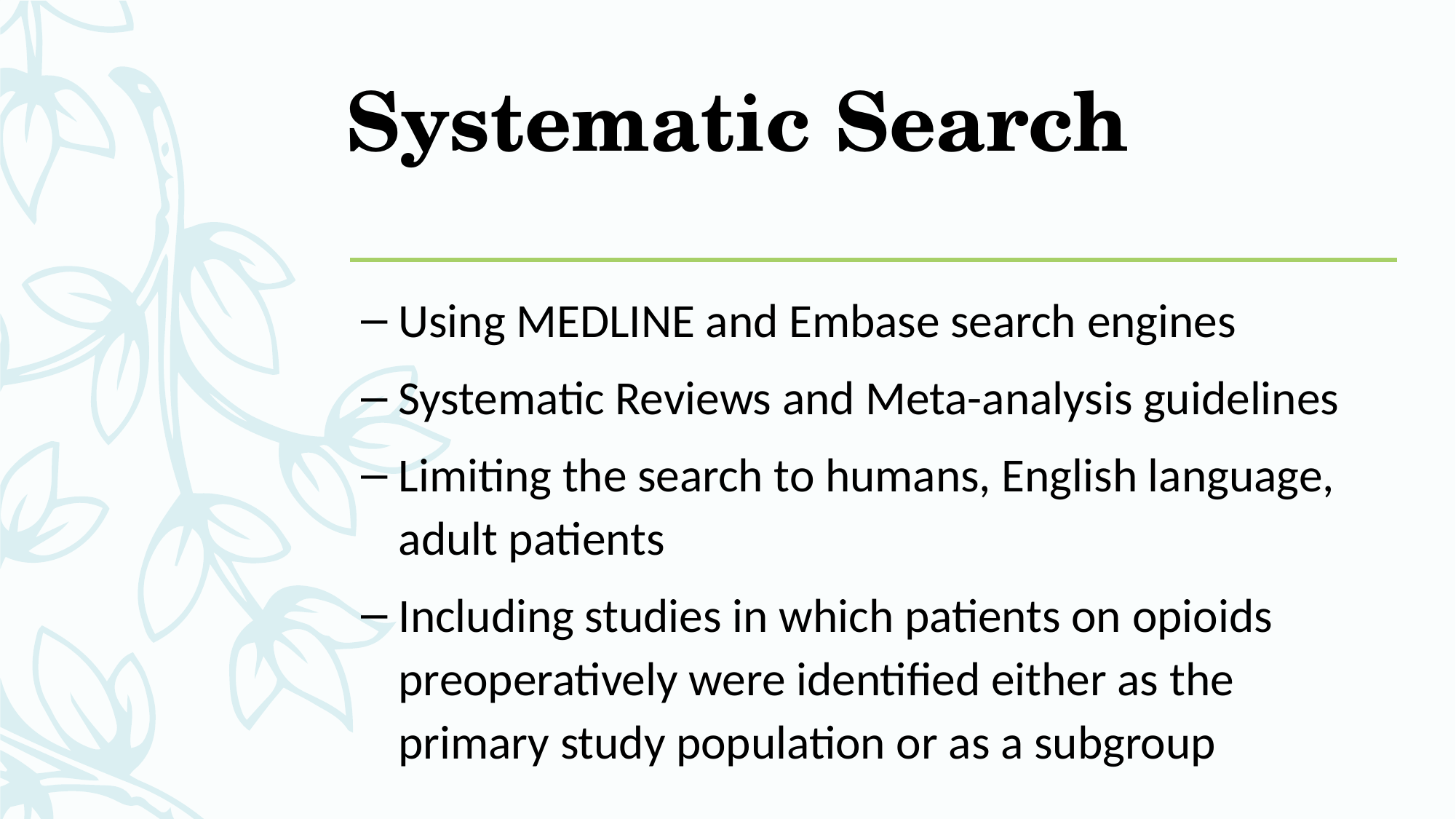

# Systematic Search
Using MEDLINE and Embase search engines
Systematic Reviews and Meta-analysis guidelines
Limiting the search to humans, English language, adult patients
Including studies in which patients on opioids preoperatively were identified either as the primary study population or as a subgroup